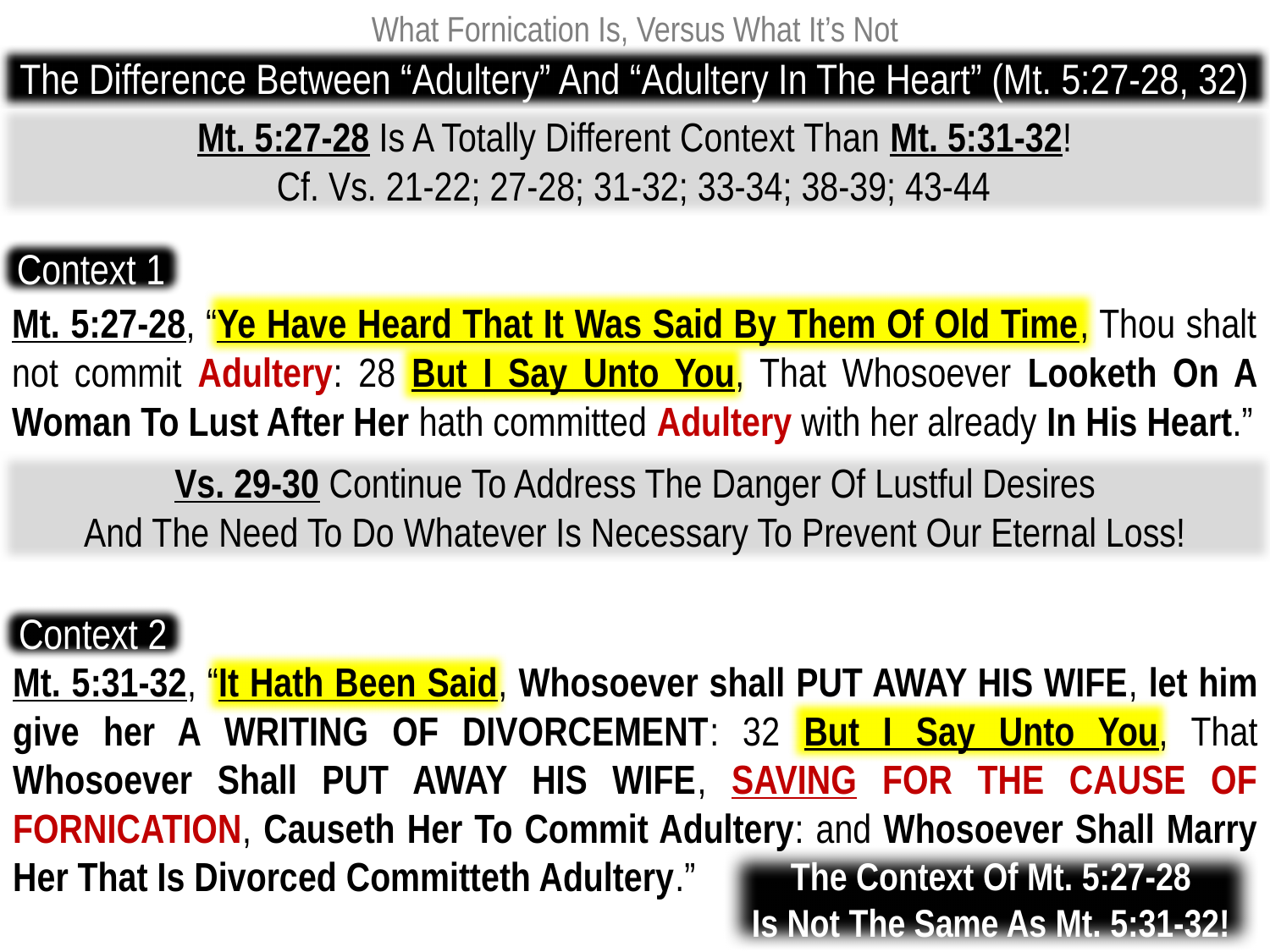

What Fornication Is, Versus What It’s Not
The Difference Between “Adultery” And “Adultery In The Heart” (Mt. 5:27-28, 32)
Mt. 5:27-28 Is A Totally Different Context Than Mt. 5:31-32!
Cf. Vs. 21-22; 27-28; 31-32; 33-34; 38-39; 43-44
Context 1

Mt. 5:27-28, “Ye Have Heard That It Was Said By Them Of Old Time, Thou shalt not commit Adultery: 28 But I Say Unto You, That Whosoever Looketh On A Woman To Lust After Her hath committed Adultery with her already In His Heart.”

Vs. 29-30 Continue To Address The Danger Of Lustful Desires
And The Need To Do Whatever Is Necessary To Prevent Our Eternal Loss!
Context 2
Mt. 5:31-32, “It Hath Been Said, Whosoever shall PUT AWAY HIS WIFE, let him give her A WRITING OF DIVORCEMENT: 32 But I Say Unto You, That Whosoever Shall PUT AWAY HIS WIFE, SAVING FOR THE CAUSE OF FORNICATION, Causeth Her To Commit Adultery: and Whosoever Shall Marry Her That Is Divorced Committeth Adultery.”

The Context Of Mt. 5:27-28
Is Not The Same As Mt. 5:31-32!